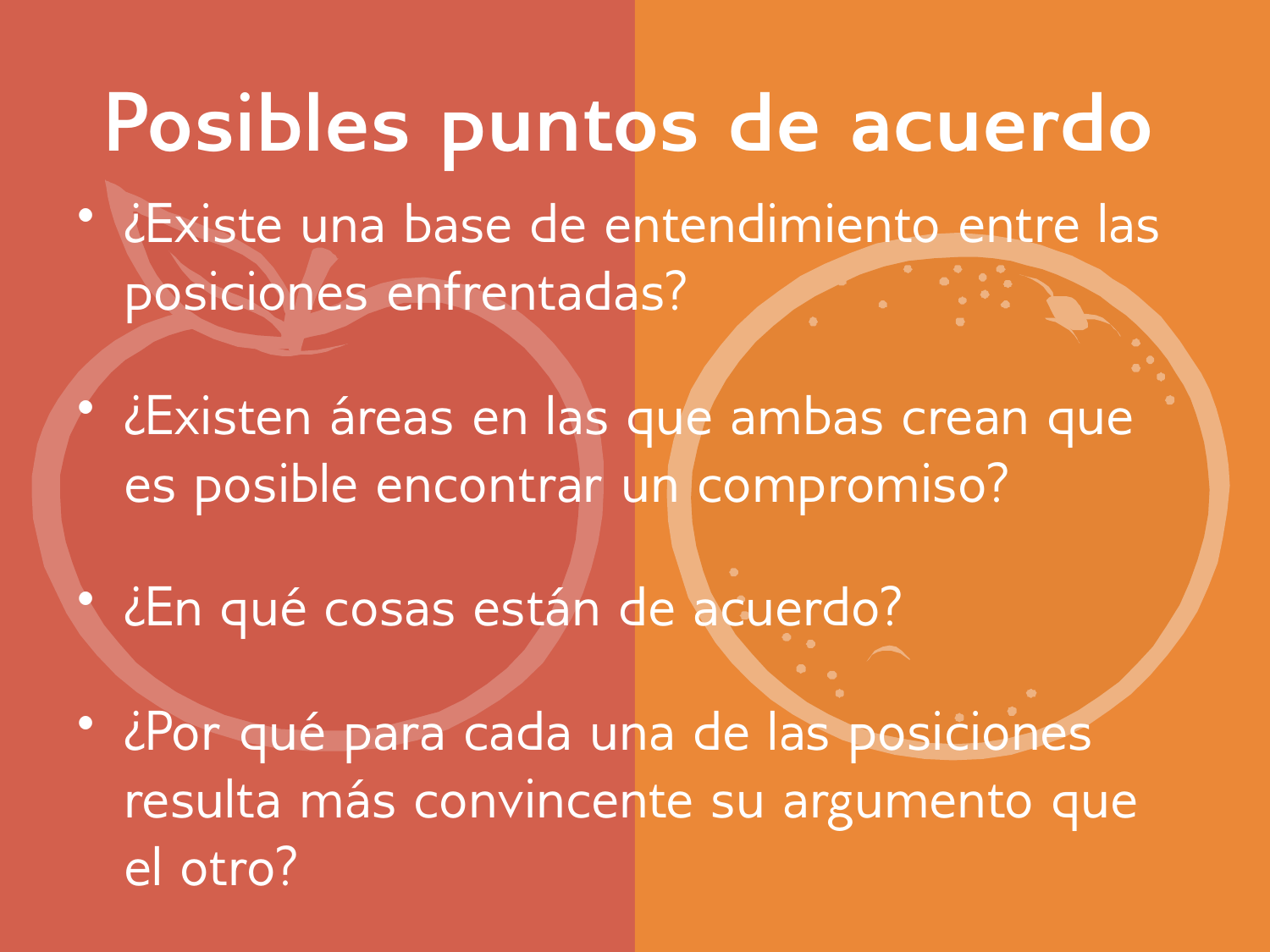

# Posibles puntos de acuerdo
¿Existe una base de entendimiento entre las posiciones enfrentadas?
¿Existen áreas en las que ambas crean que es posible encontrar un compromiso?
¿En qué cosas están de acuerdo?
¿Por qué para cada una de las posiciones resulta más convincente su argumento que el otro?